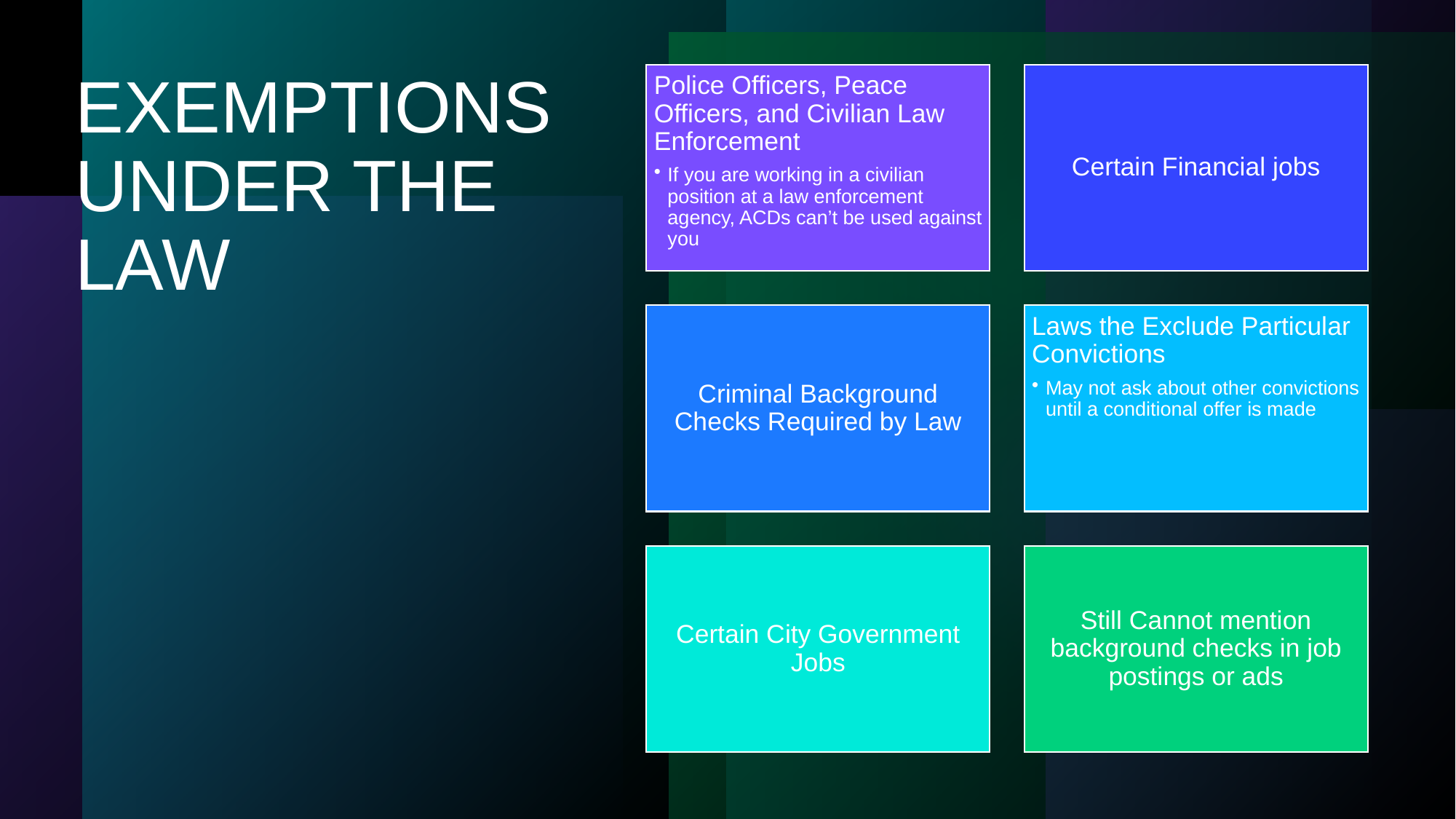

# EXEMPTIONS UNDER THE LAW
Police Officers, Peace Officers, and Civilian Law Enforcement
If you are working in a civilian position at a law enforcement agency, ACDs can’t be used against you
Certain Financial jobs
Criminal Background Checks Required by Law
Laws the Exclude Particular Convictions
May not ask about other convictions until a conditional offer is made
Certain City Government Jobs
Still Cannot mention background checks in job postings or ads